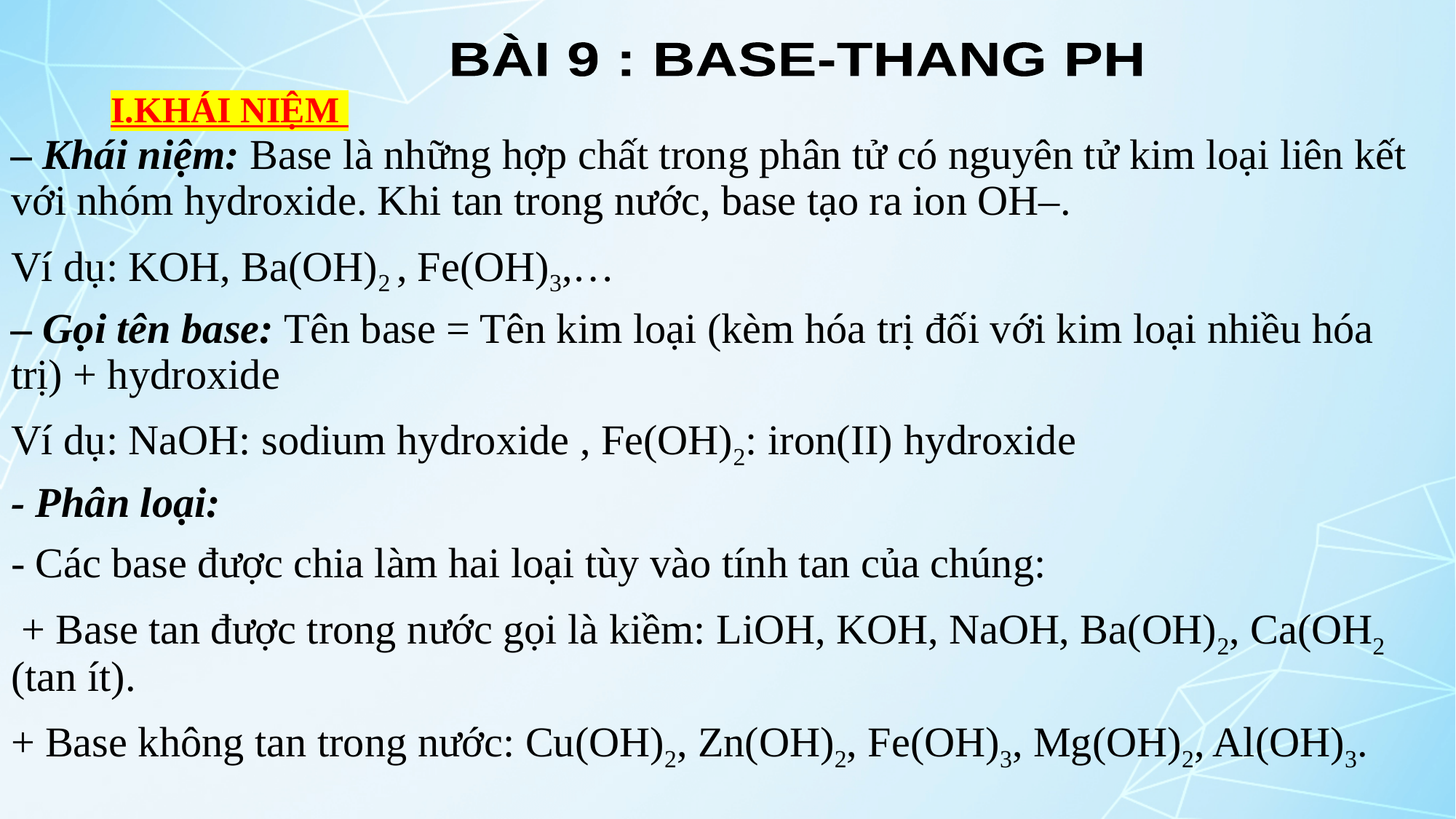

BÀI 9 : BASE-THANG PH
I.KHÁI NIỆM
– Khái niệm: Base là những hợp chất trong phân tử có nguyên tử kim loại liên kết với nhóm hydroxide. Khi tan trong nước, base tạo ra ion OH–.
Ví dụ: KOH, Ba(OH)2 , Fe(OH)3,…
– Gọi tên base: Tên base = Tên kim loại (kèm hóa trị đối với kim loại nhiều hóa trị) + hydroxide
Ví dụ: NaOH: sodium hydroxide , Fe(OH)2: iron(II) hydroxide
- Phân loại:
- Các base được chia làm hai loại tùy vào tính tan của chúng:
 + Base tan được trong nước gọi là kiềm: LiOH, KOH, NaOH, Ba(OH)2, Ca(OH2 (tan ít).
+ Base không tan trong nước: Cu(OH)2, Zn(OH)2, Fe(OH)3, Mg(OH)2, Al(OH)3.